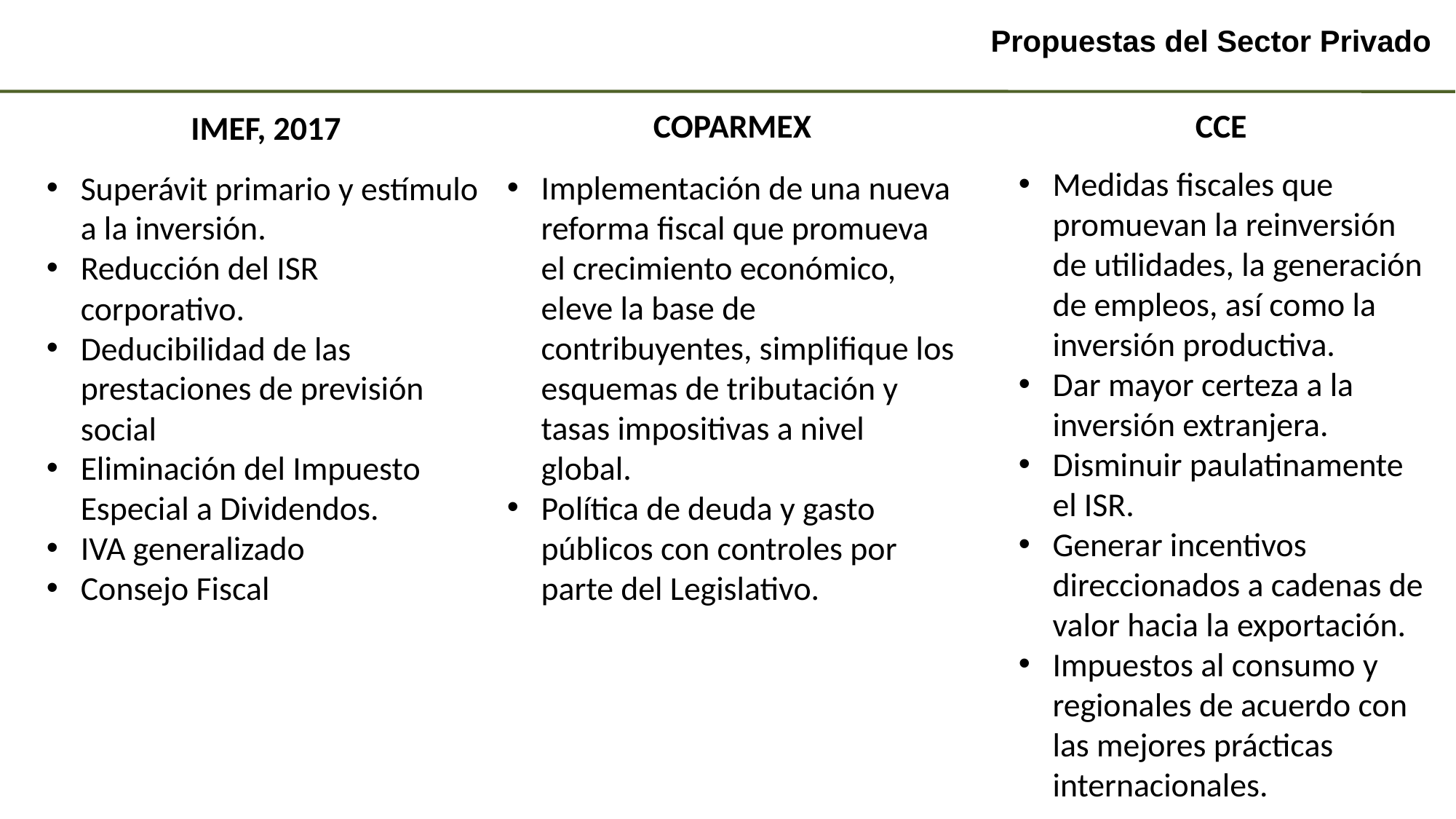

# Propuestas del Sector Privado
CCE

Medidas fiscales que promuevan la reinversión de utilidades, la generación de empleos, así como la inversión productiva.
Dar mayor certeza a la inversión extranjera.
Disminuir paulatinamente el ISR.
Generar incentivos direccionados a cadenas de valor hacia la exportación.
Impuestos al consumo y regionales de acuerdo con las mejores prácticas internacionales.

COPARMEX

Implementación de una nueva reforma fiscal que promueva el crecimiento económico, eleve la base de contribuyentes, simplifique los esquemas de tributación y tasas impositivas a nivel global.
Política de deuda y gasto públicos con controles por parte del Legislativo.

IMEF, 2017

Superávit primario y estímulo a la inversión.
Reducción del ISR corporativo.
Deducibilidad de las prestaciones de previsión social
Eliminación del Impuesto Especial a Dividendos.
IVA generalizado
Consejo Fiscal